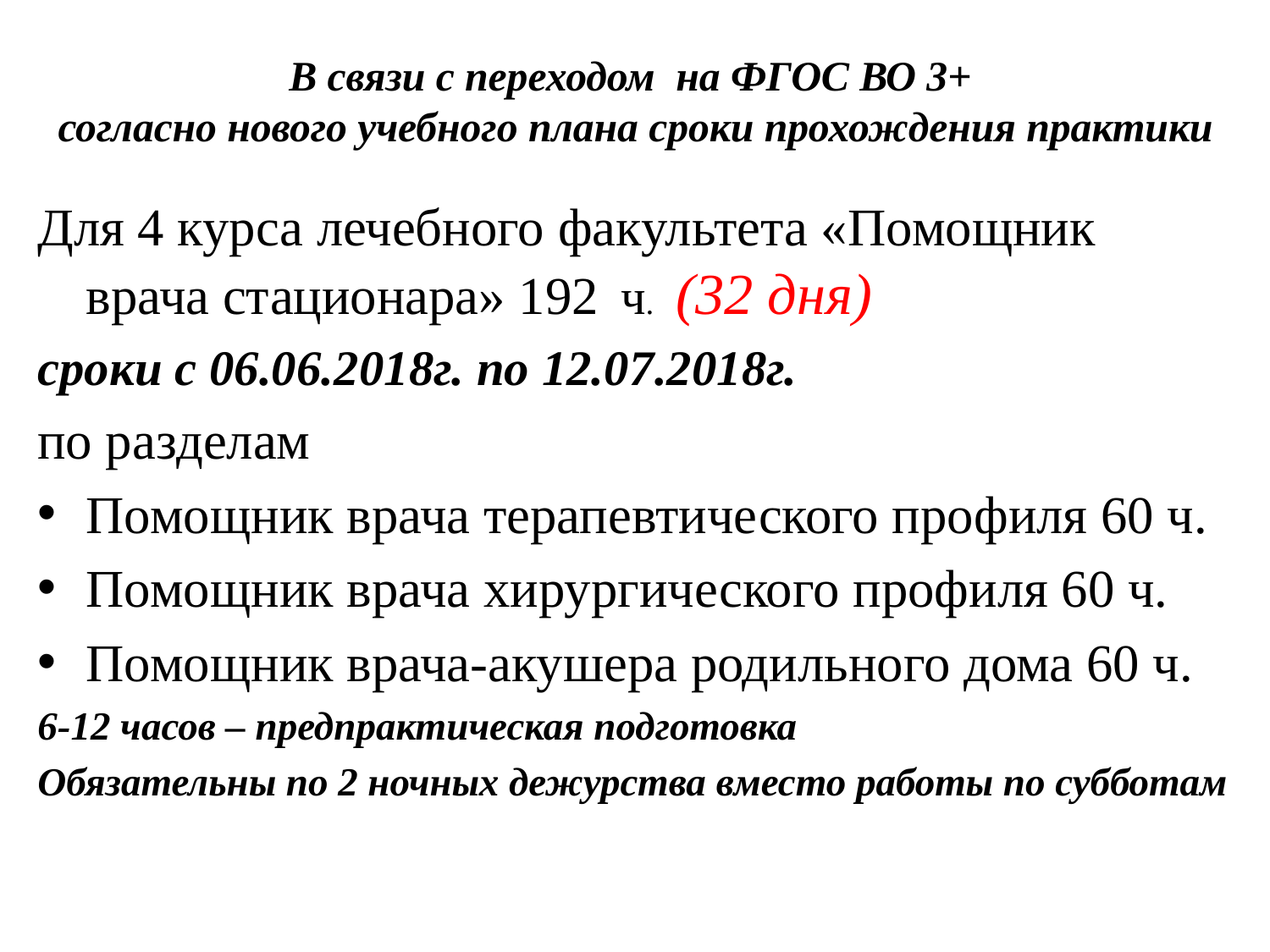

# В связи с переходом  на ФГОС ВО 3+ согласно нового учебного плана сроки прохождения практики
Для 4 курса лечебного факультета «Помощник врача стационара» 192  ч.   (32 дня)
сроки с 06.06.2018г. по 12.07.2018г.
по разделам
Помощник врача терапевтического профиля 60 ч.
Помощник врача хирургического профиля 60 ч.
Помощник врача-акушера родильного дома 60 ч.
6-12 часов – предпрактическая подготовка
Обязательны по 2 ночных дежурства вместо работы по субботам